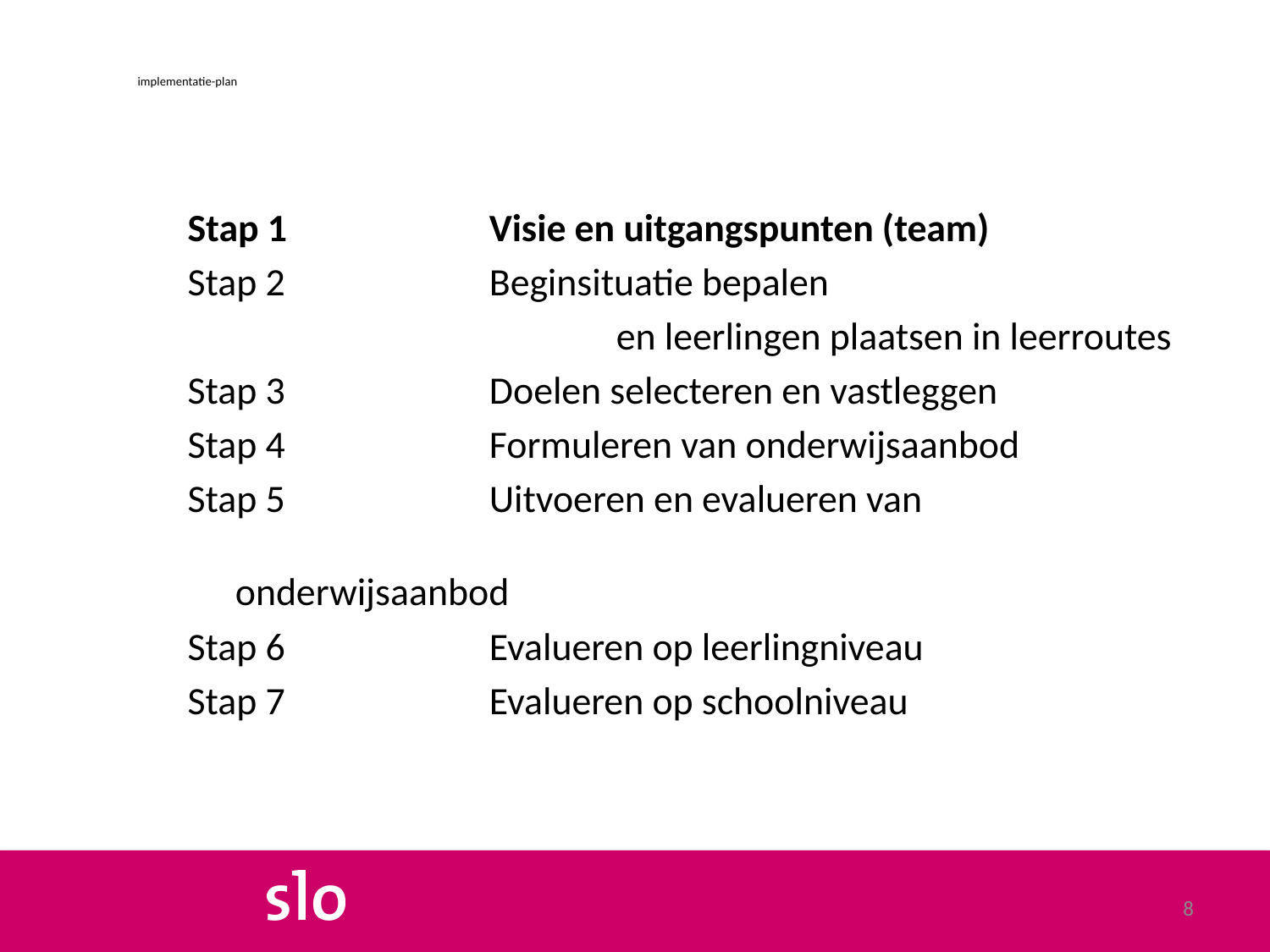

# implementatie-plan

Stap 1		Visie en uitgangspunten (team)
Stap 2 		Beginsituatie bepalen
				en leerlingen plaatsen in leerroutes
Stap 3		Doelen selecteren en vastleggen
Stap 4		Formuleren van onderwijsaanbod
Stap 5		Uitvoeren en evalueren van 				 					onderwijsaanbod
Stap 6 		Evalueren op leerlingniveau
Stap 7 		Evalueren op schoolniveau

8